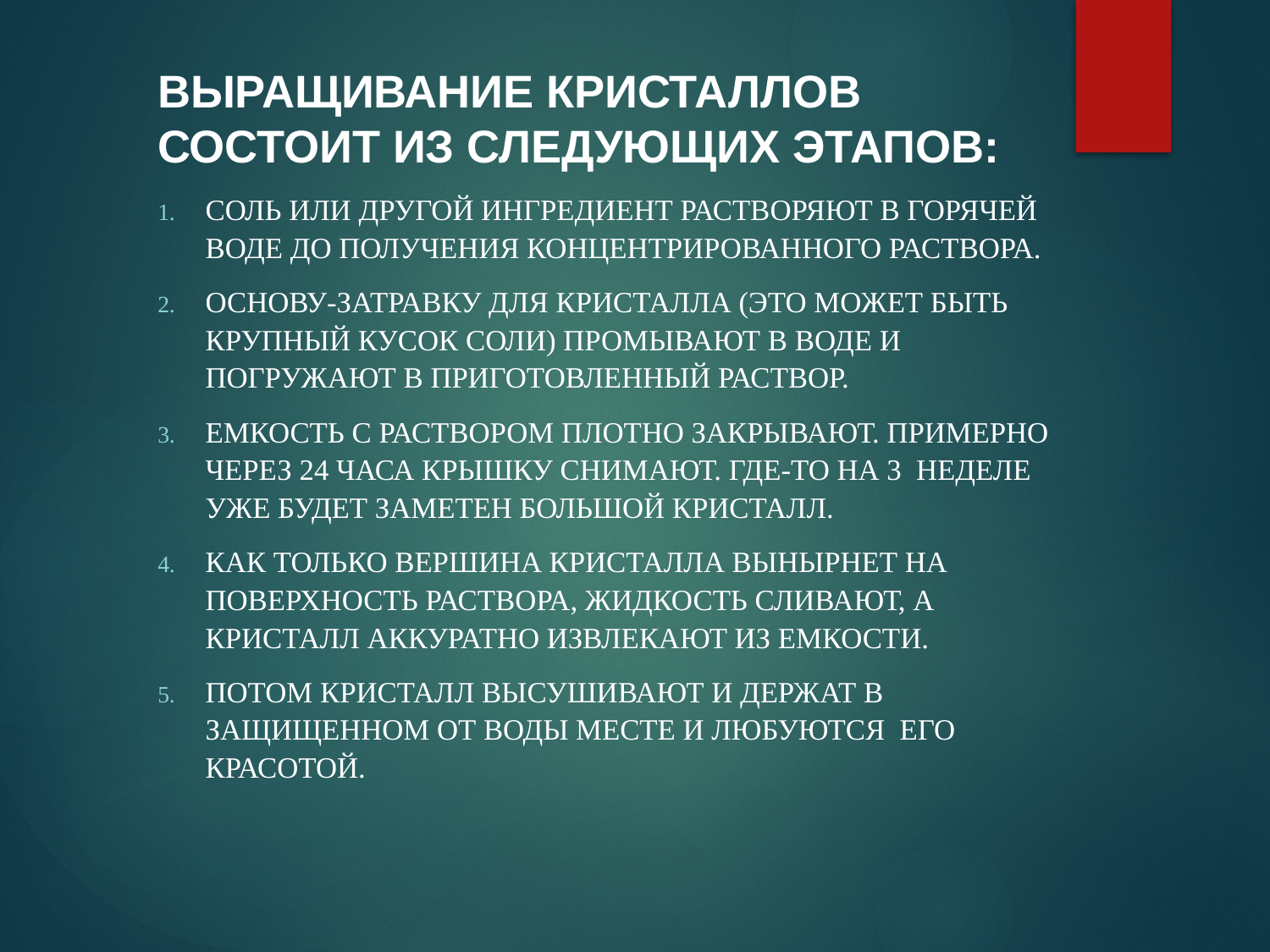

Выращивание кристаллов состоит из следующих этапов:
Соль или другой ингредиент растворяют в горячей воде до получения концентрированного раствора.
Основу-затравку для кристалла (это может быть крупный кусок соли) промывают в воде и погружают в приготовленный раствор.
Емкость с раствором плотно закрывают. Примерно через 24 часа крышку снимают. Где-то на 3  неделе уже будет заметен большой кристалл.
Как только вершина кристалла вынырнет на поверхность раствора, жидкость сливают, а кристалл аккуратно извлекают из емкости.
Потом кристалл высушивают и держат в защищенном от воды месте и любуются  его красотой.
#